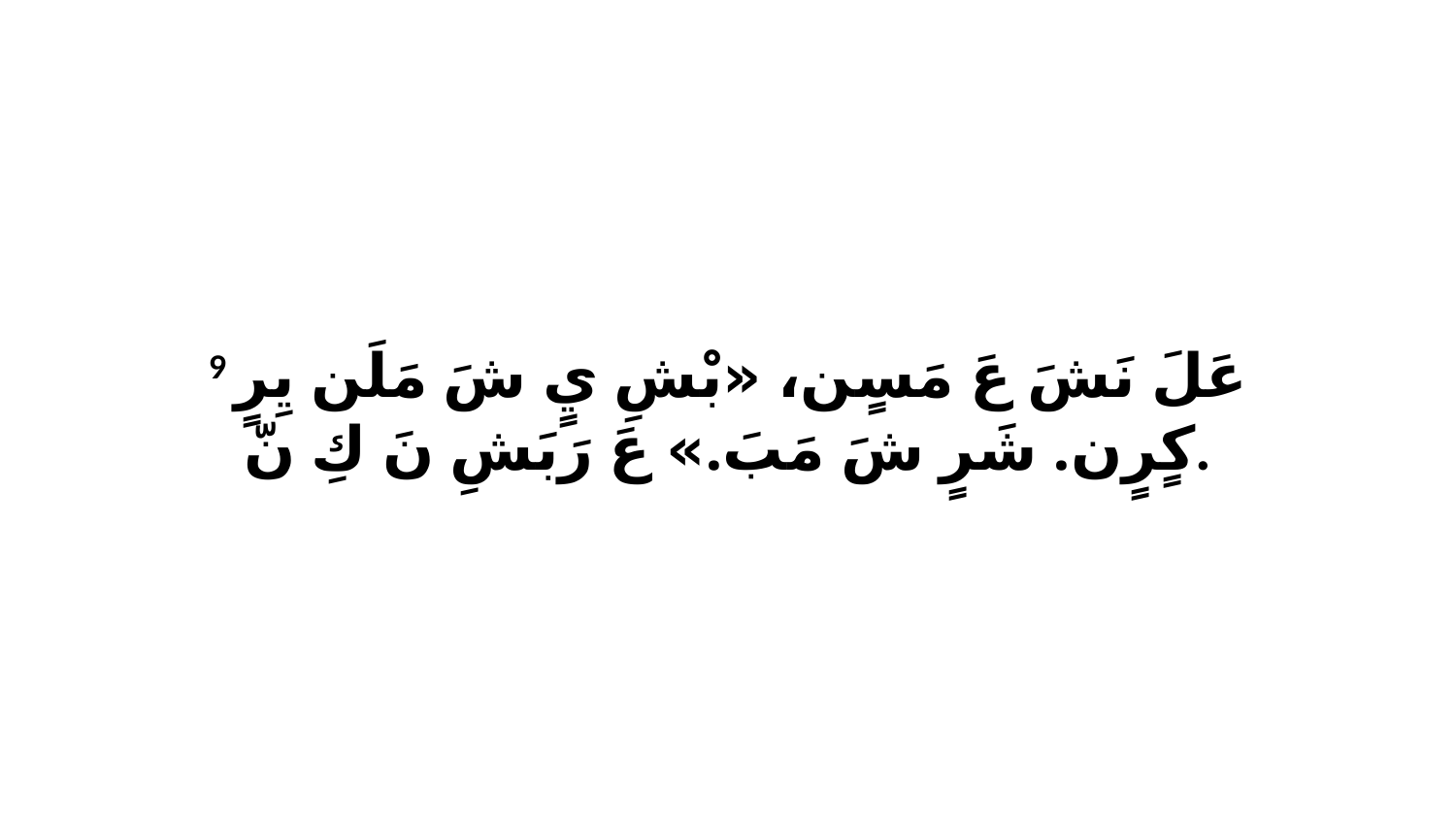

9 عَلَ نَشَ عَ مَسٍن، «بْشِ يٍ شَ مَلَن يِرٍ كٍرٍن. شَرٍ شَ مَبَ.» عَ رَبَشِ نَ كِ نّ.